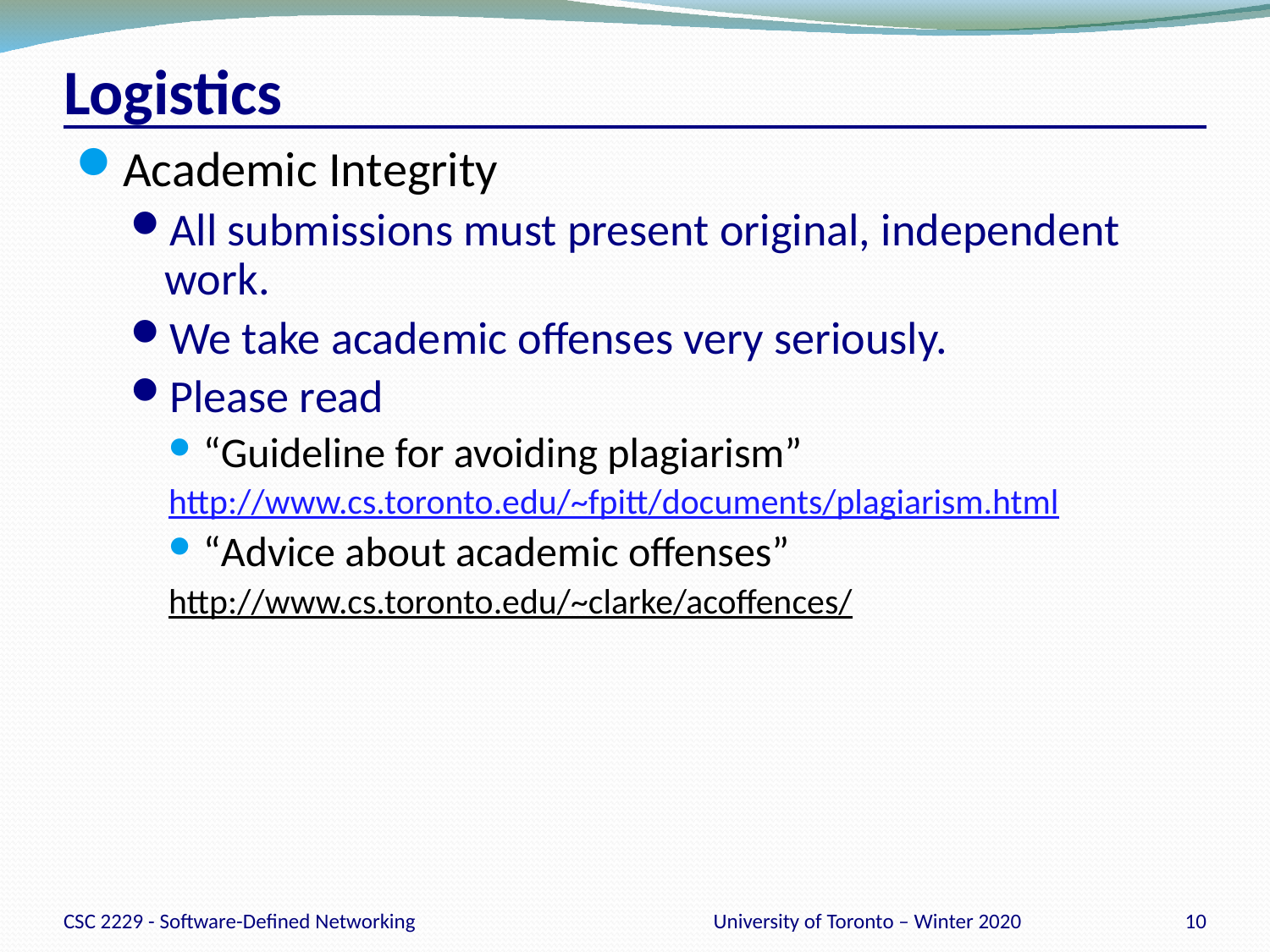

# Logistics
Academic Integrity
All submissions must present original, independent work.
We take academic offenses very seriously.
Please read
“Guideline for avoiding plagiarism”
http://www.cs.toronto.edu/~fpitt/documents/plagiarism.html
“Advice about academic offenses”
http://www.cs.toronto.edu/~clarke/acoffences/
CSC 2229 - Software-Defined Networking
University of Toronto – Winter 2020
10